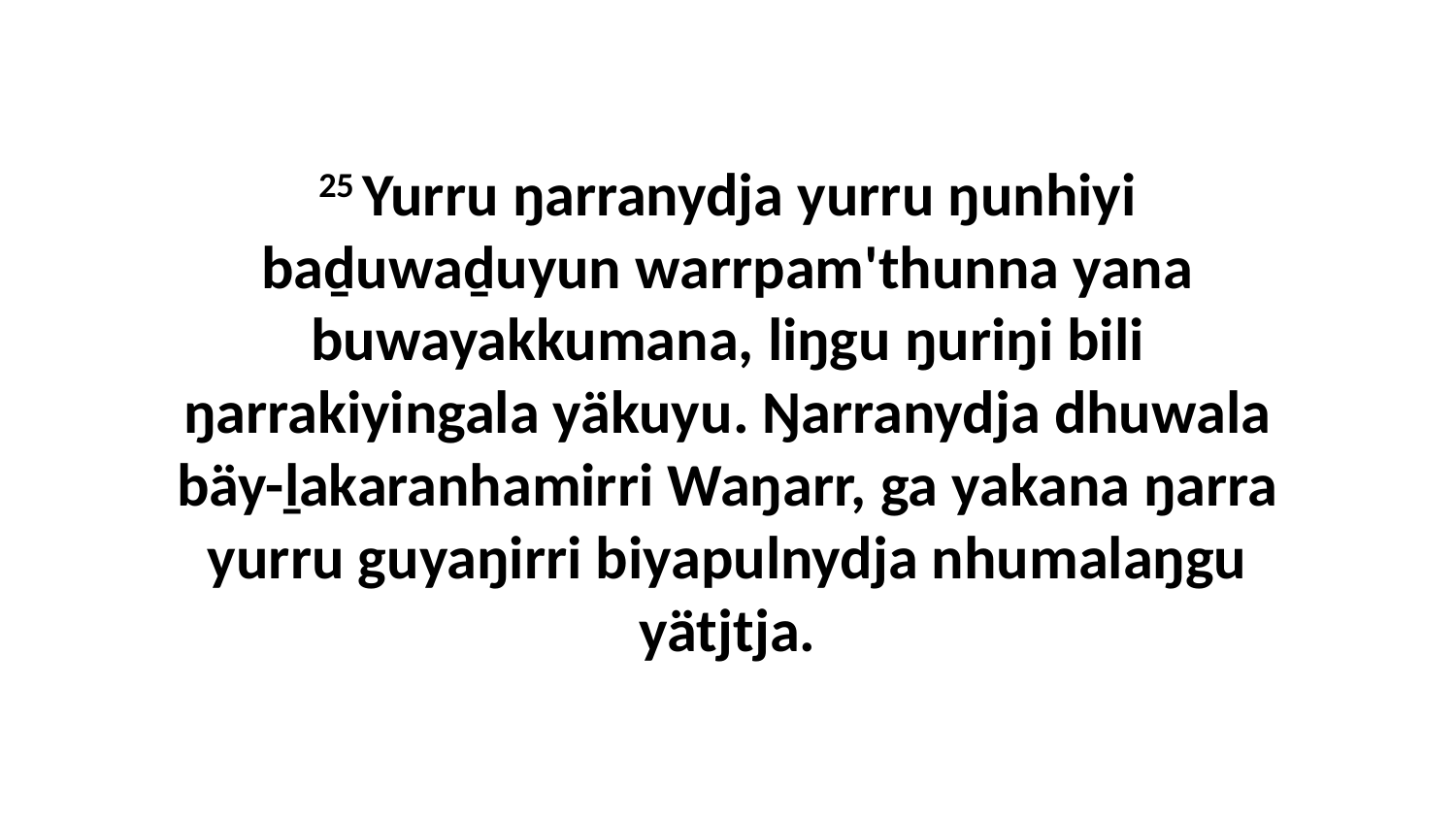

25 Yurru ŋarranydja yurru ŋunhiyi baḏuwaḏuyun warrpam'thunna yana buwayakkumana, liŋgu ŋuriŋi bili ŋarrakiyingala yäkuyu. Ŋarranydja dhuwala bäy-ḻakaranhamirri Waŋarr, ga yakana ŋarra yurru guyaŋirri biyapulnydja nhumalaŋgu yätjtja.